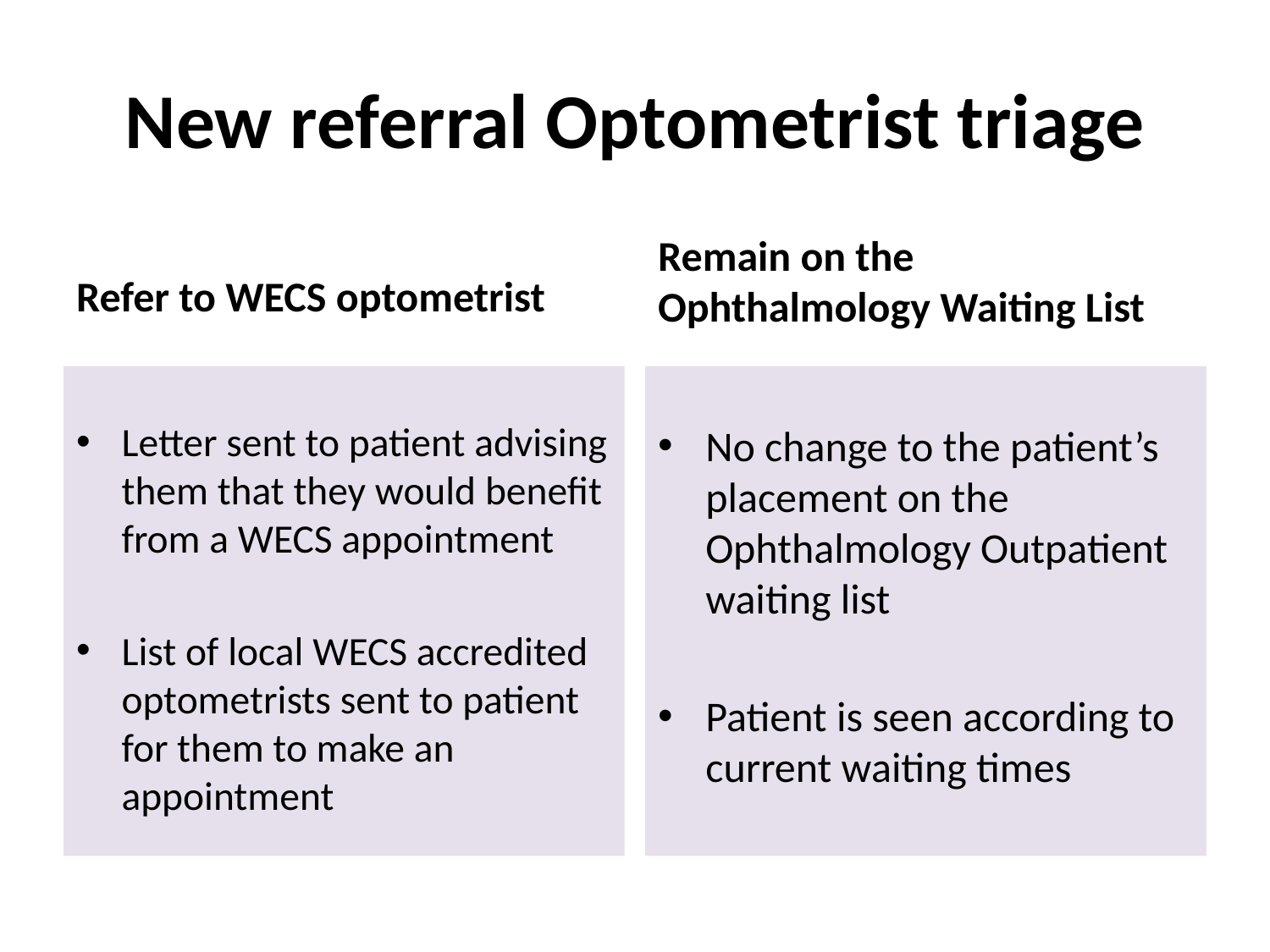

# New referral Optometrist triage
Refer to WECS optometrist

Remain on the Ophthalmology Waiting List

Letter sent to patient advising them that they would benefit from a WECS appointment

List of local WECS accredited optometrists sent to patient for them to make an appointment

No change to the patient’s placement on the Ophthalmology Outpatient waiting list

Patient is seen according to current waiting times